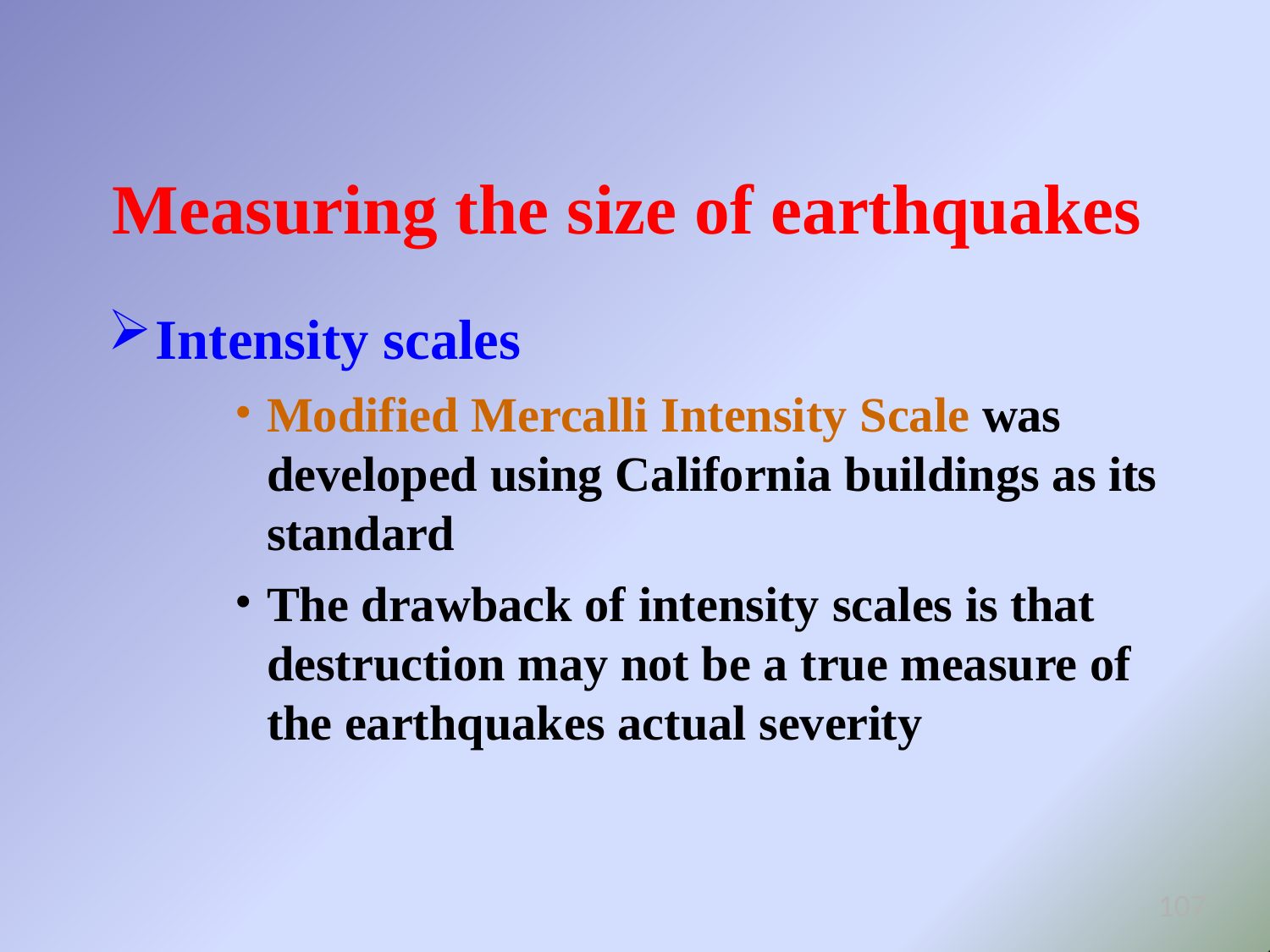

# Measuring the size of earthquakes
Intensity scales
Modified Mercalli Intensity Scale was developed using California buildings as its standard
The drawback of intensity scales is that destruction may not be a true measure of the earthquakes actual severity
107